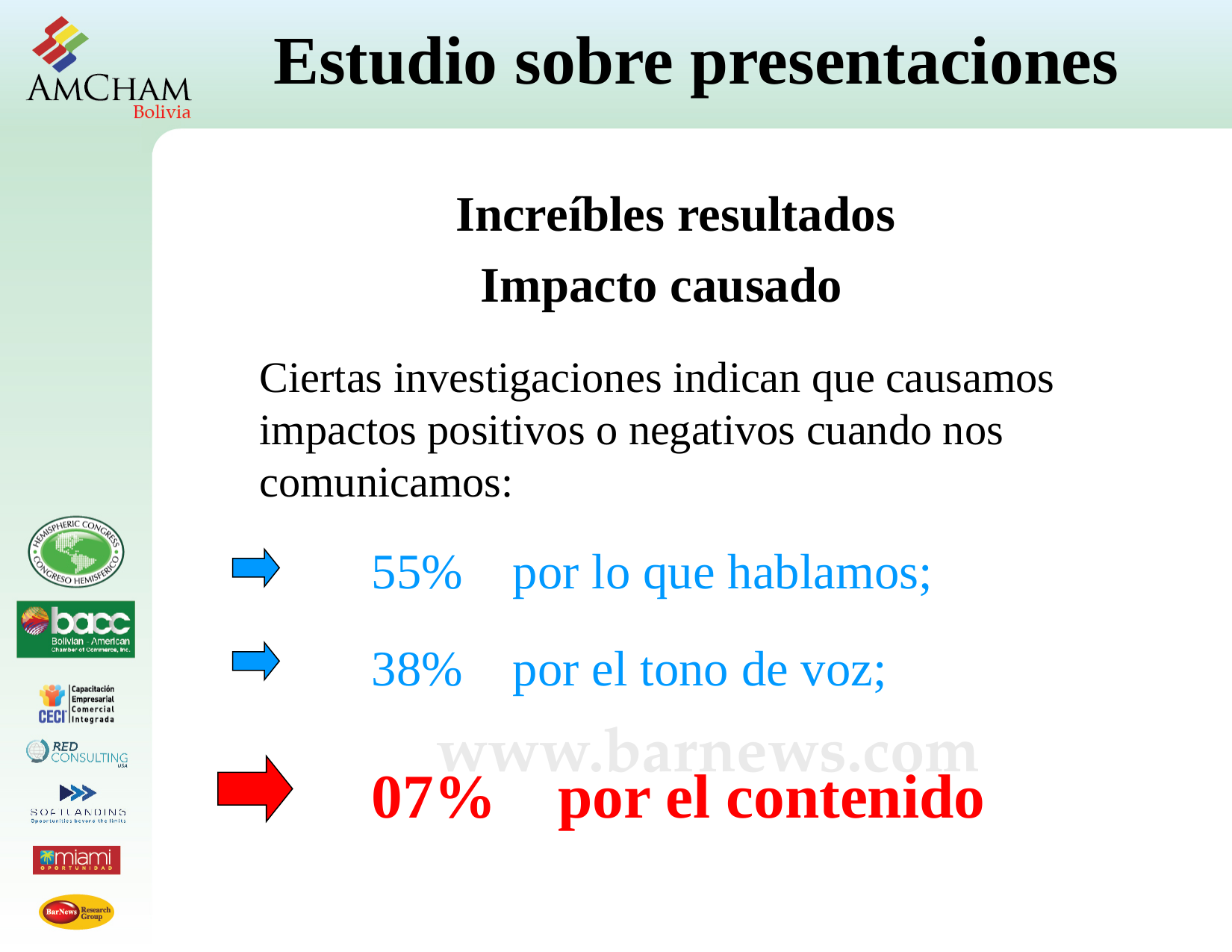

Estudio sobre presentaciones
Increíbles resultados
Impacto causado
Ciertas investigaciones indican que causamos impactos positivos o negativos cuando nos comunicamos:

	55%    por lo que hablamos;

	38%    por el tono de voz;

	07%    por el contenido

www.barnews.com